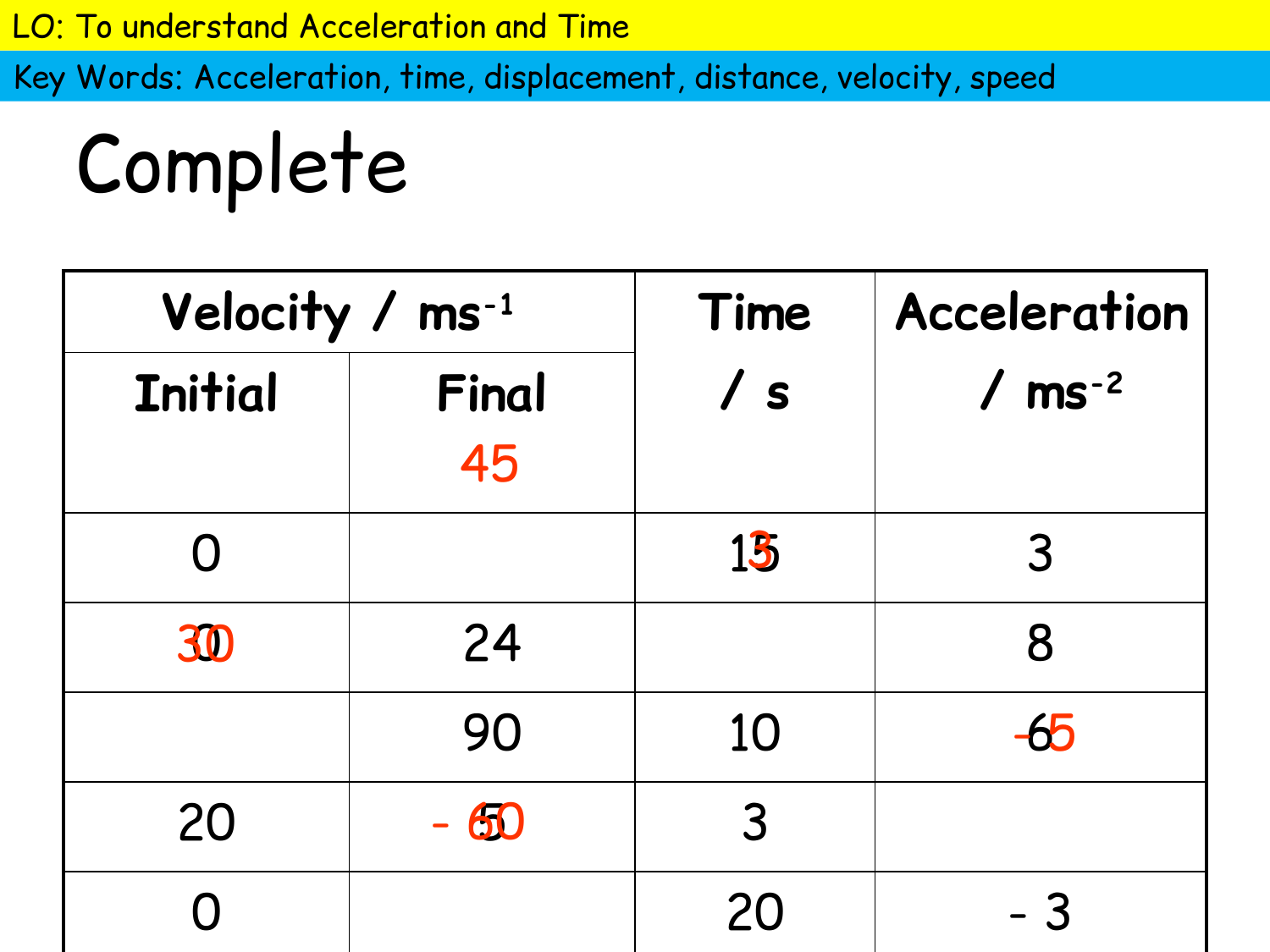

# Complete
| Velocity / ms-1 |  | Time / s | Acceleration / ms-2 |
| --- | --- | --- | --- |
| Initial | Final |  |  |
| 0 | 45 | 15 | 3 |
| 0 | 24 | 3 | 8 |
| 30 | 90 | 10 | 6 |
| 20 | 5 | 3 | - 5 |
| 0 | - 60 | 20 | - 3 |
45
3
30
- 5
- 60